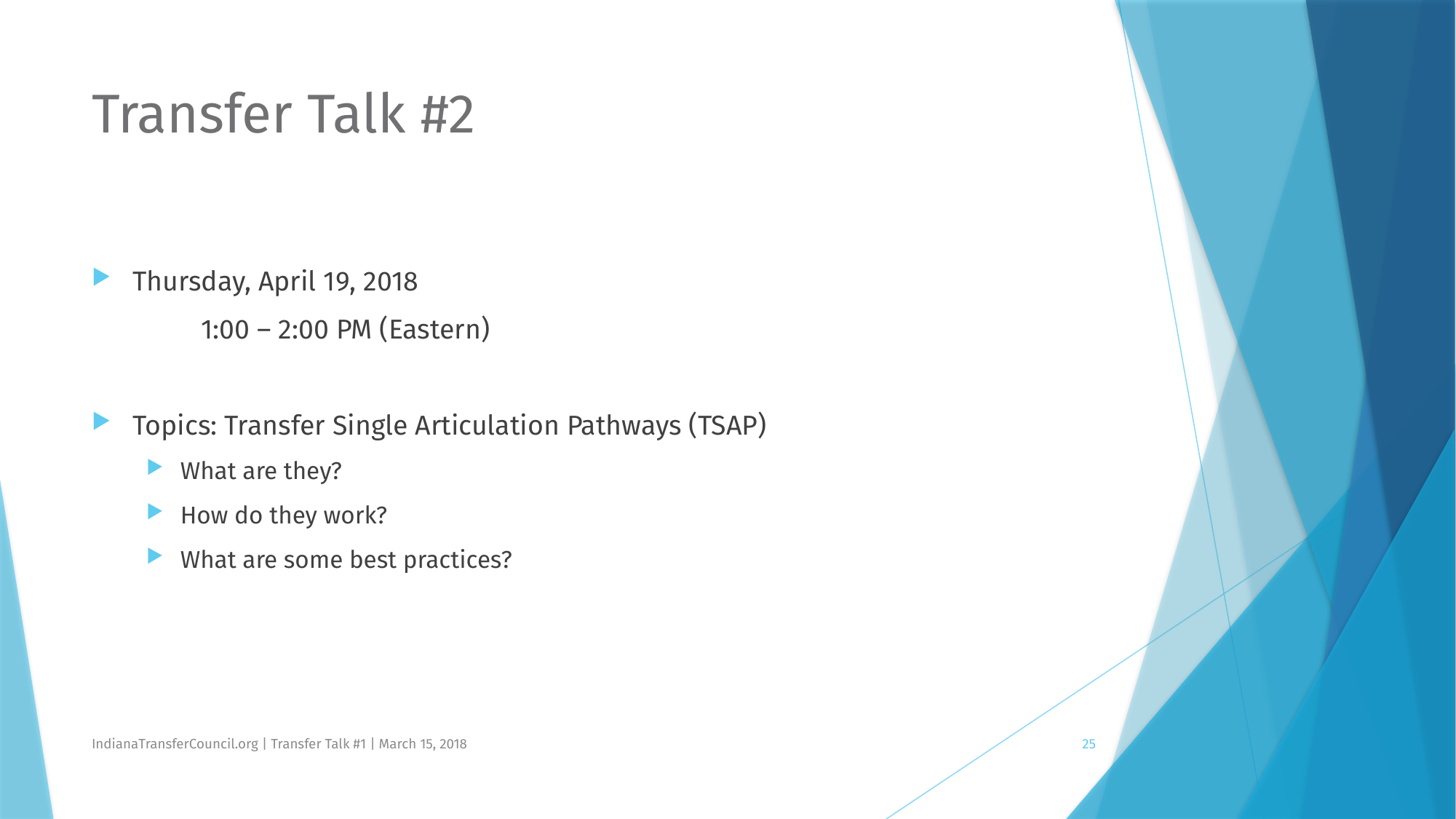

# Transfer Talk #2
Thursday, April 19, 2018
	1:00 – 2:00 PM (Eastern)

Topics: Transfer Single Articulation Pathways (TSAP)
What are they?
How do they work?
What are some best practices?

IndianaTransferCouncil.org | Transfer Talk #1 | March 15, 2018
25